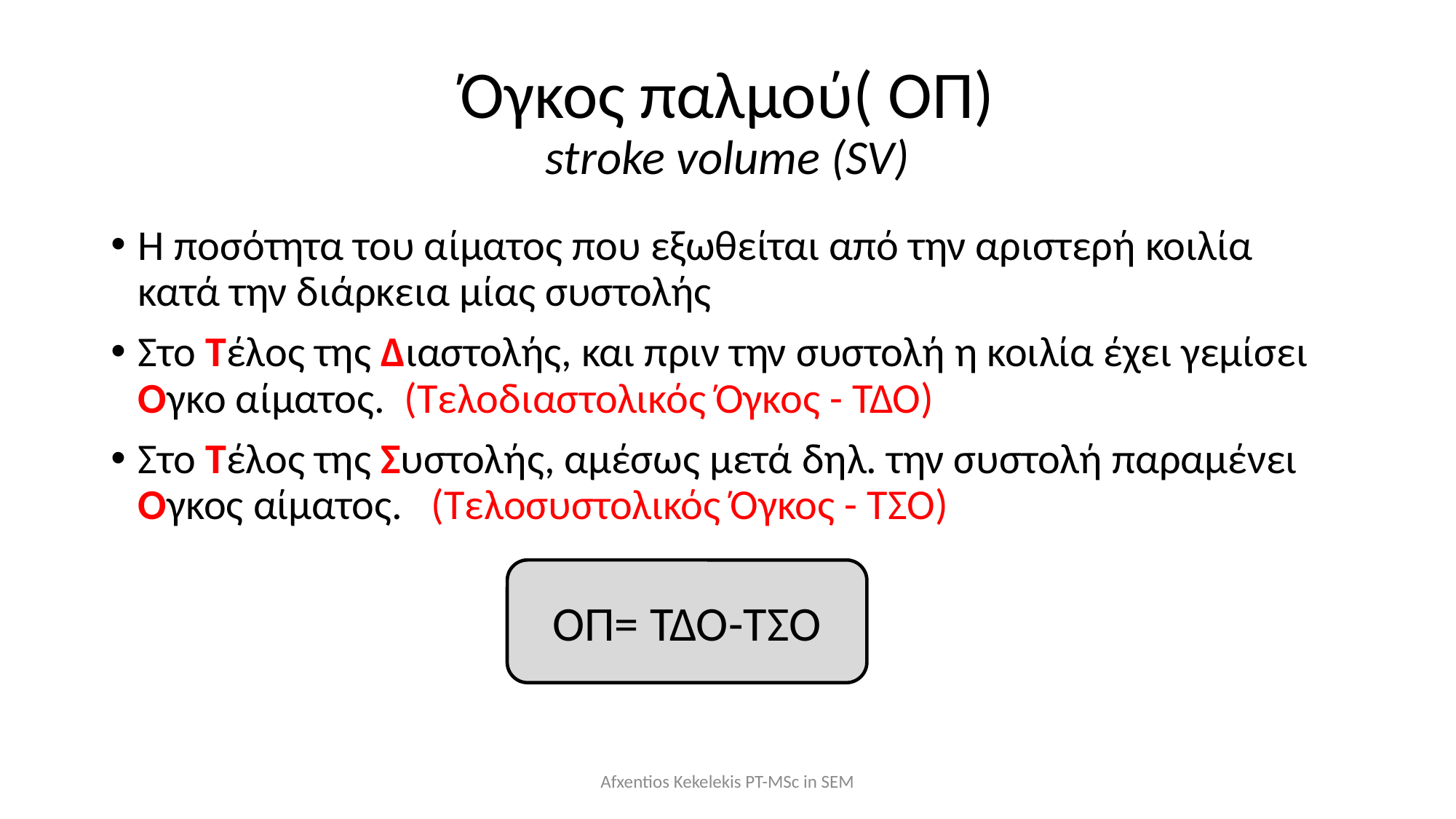

# Όγκος παλμού( ΟΠ) stroke volume (SV)
Η ποσότητα του αίματος που εξωθείται από την αριστερή κοιλία κατά την διάρκεια μίας συστολής
Στο Τέλος της Διαστολής, και πριν την συστολή η κοιλία έχει γεμίσει Ογκο αίματος.  (Τελοδιαστολικός Όγκος - ΤΔΟ)
Στο Τέλος της Συστολής, αμέσως μετά δηλ. την συστολή παραμένει Ογκος αίματος.   (Τελοσυστολικός Όγκος - ΤΣΟ)
ΟΠ= ΤΔΟ-ΤΣΟ
Afxentios Kekelekis PT-MSc in SEM